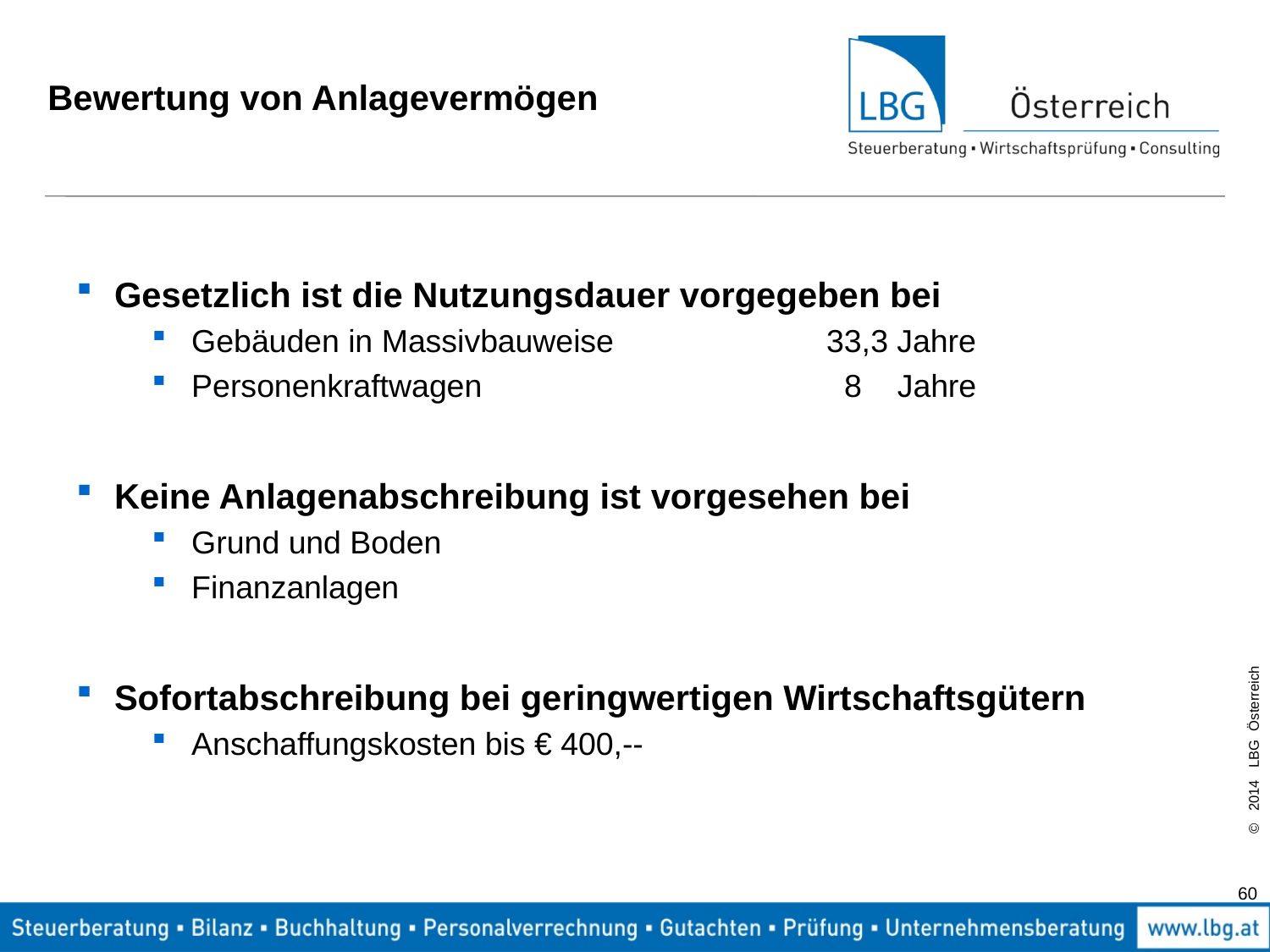

# Bewertung von Anlagevermögen
Gesetzlich ist die Nutzungsdauer vorgegeben bei
Gebäuden in Massivbauweise		33,3 Jahre
Personenkraftwagen			  8    Jahre

Keine Anlagenabschreibung ist vorgesehen bei
Grund und Boden
Finanzanlagen

Sofortabschreibung bei geringwertigen Wirtschaftsgütern
Anschaffungskosten bis € 400,--

60